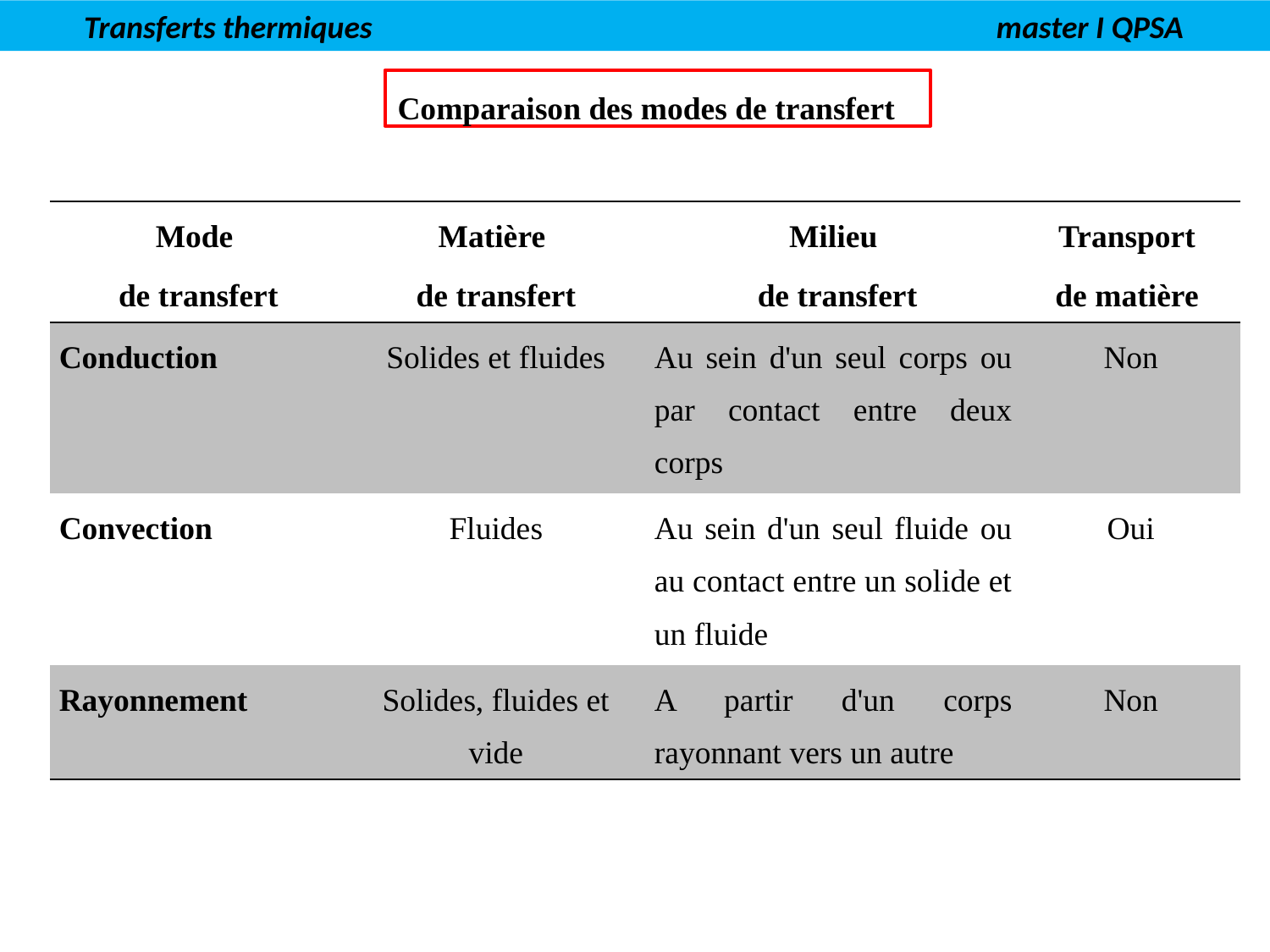

Transferts thermiques                                                                                       master I QPSA

Comparaison des modes de transfert
| Mode de transfert | Matière de transfert | Milieu de transfert | Transport de matière |
| --- | --- | --- | --- |
| Conduction | Solides et fluides | Au sein d'un seul corps ou par contact entre deux corps | Non |
| Convection | Fluides | Au sein d'un seul fluide ou au contact entre un solide et un fluide | Oui |
| Rayonnement | Solides, fluides et vide | A partir d'un corps rayonnant vers un autre | Non |